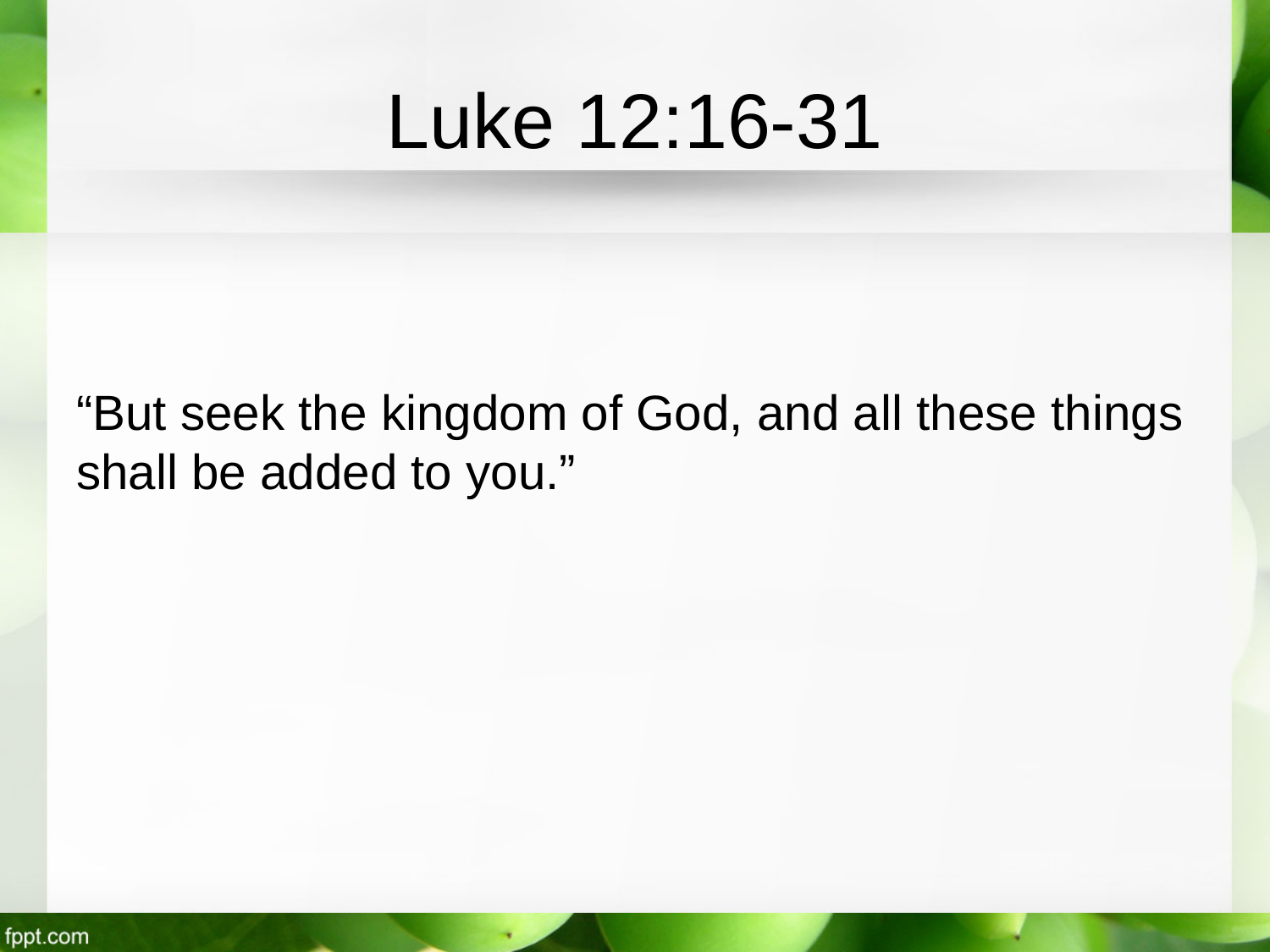

# Luke 12:16-31

“But seek the kingdom of God, and all these things shall be added to you.”